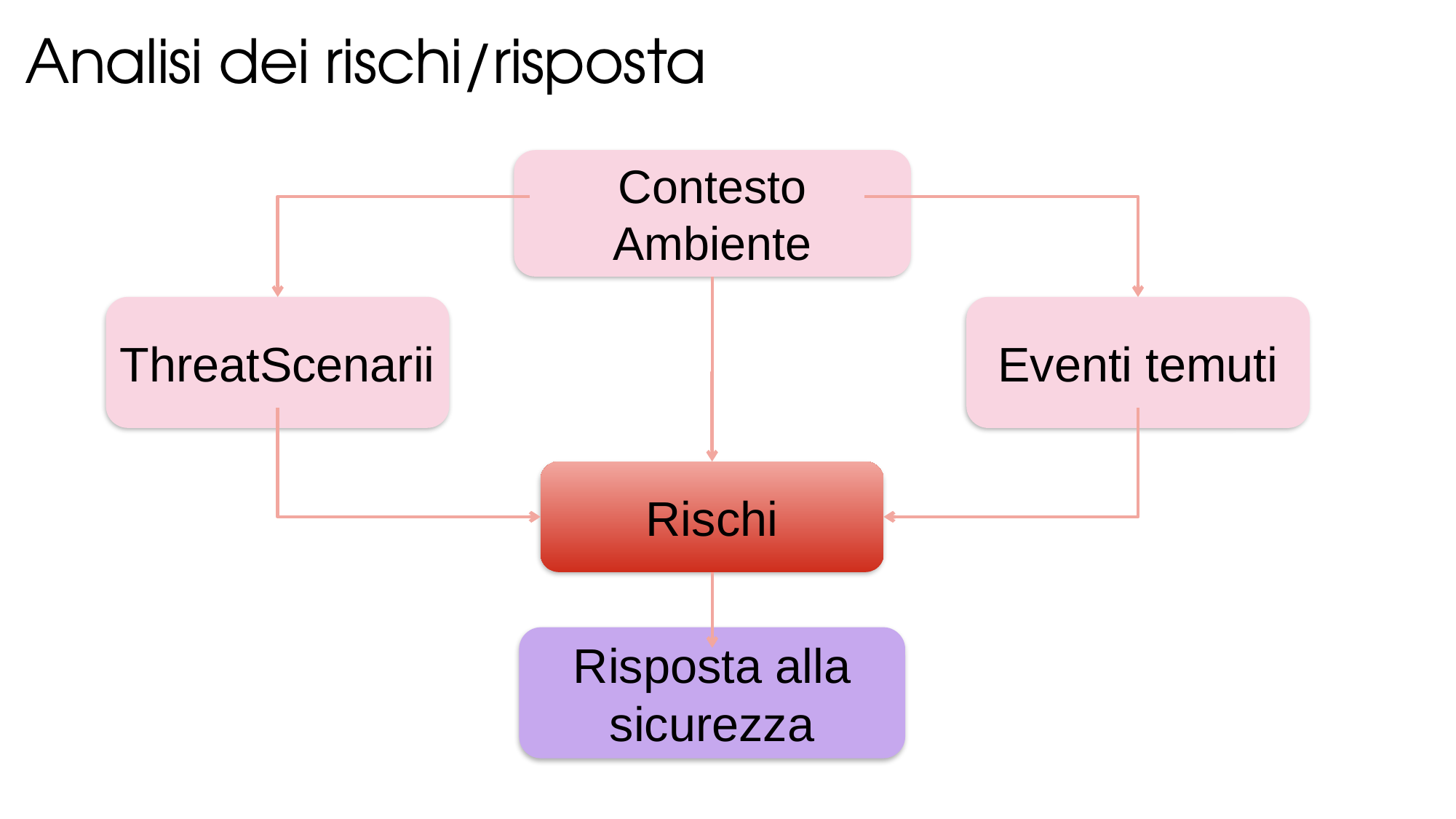

# Analisi dei rischi/risposta
Contesto
Ambiente
ThreatScenarii
Eventi temuti
Rischi
Risposta alla sicurezza